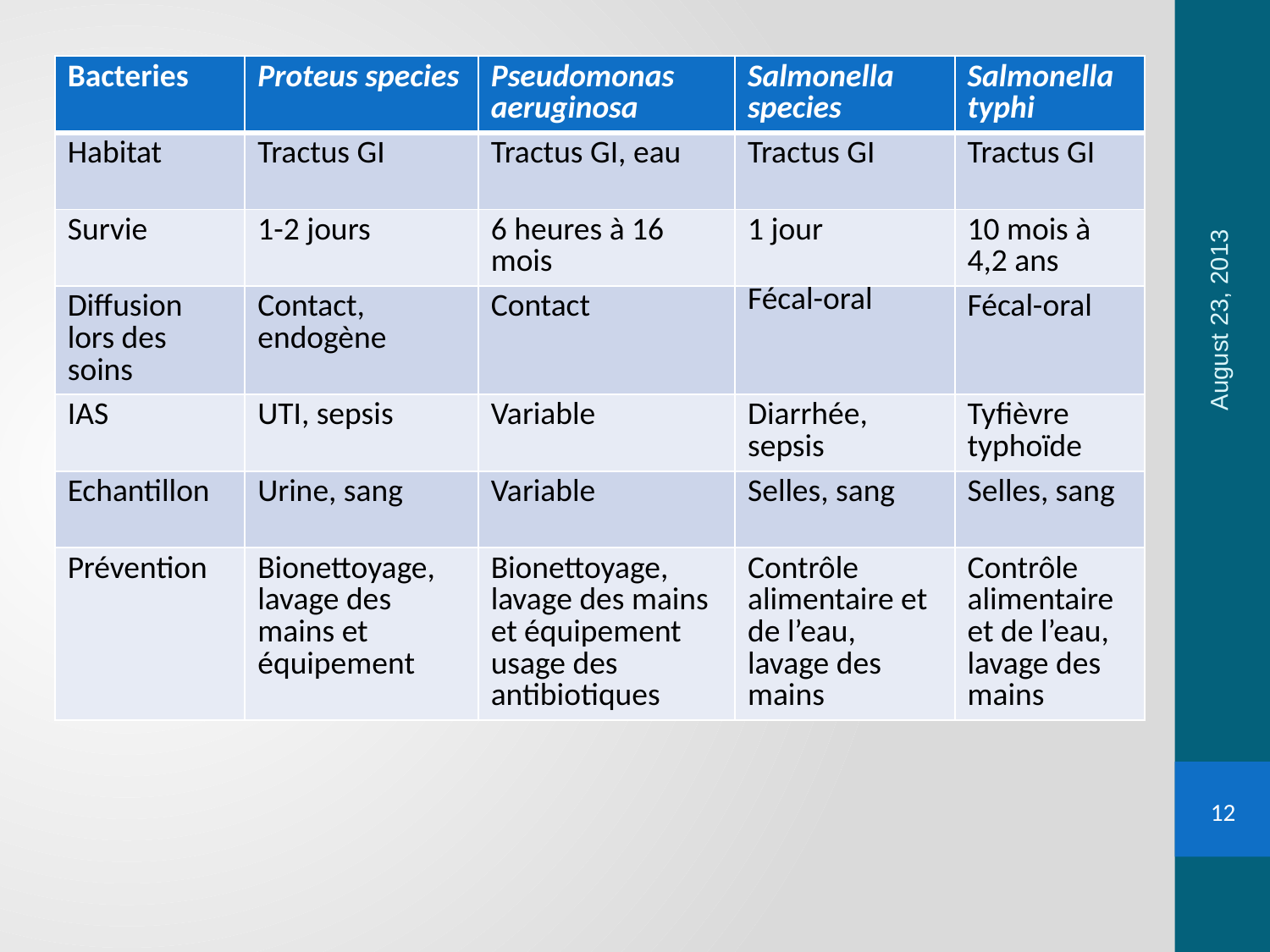

| Bacteries | Proteus species | Pseudomonas aeruginosa | Salmonella species | Salmonella typhi |
| --- | --- | --- | --- | --- |
| Habitat | Tractus GI | Tractus GI, eau | Tractus GI | Tractus GI |
| Survie | 1-2 jours | 6 heures à 16 mois | 1 jour | 10 mois à 4,2 ans |
| Diffusion lors des soins | Contact, endogène | Contact | Fécal-oral | Fécal-oral |
| IAS | UTI, sepsis | Variable | Diarrhée, sepsis | Tyfièvre typhoïde |
| Echantillon | Urine, sang | Variable | Selles, sang | Selles, sang |
| Prévention | Bionettoyage, lavage des mains et équipement | Bionettoyage, lavage des mains et équipement usage des antibiotiques | Contrôle alimentaire et de l’eau, lavage des mains | Contrôle alimentaire et de l’eau, lavage des mains |
August 23, 2013
12